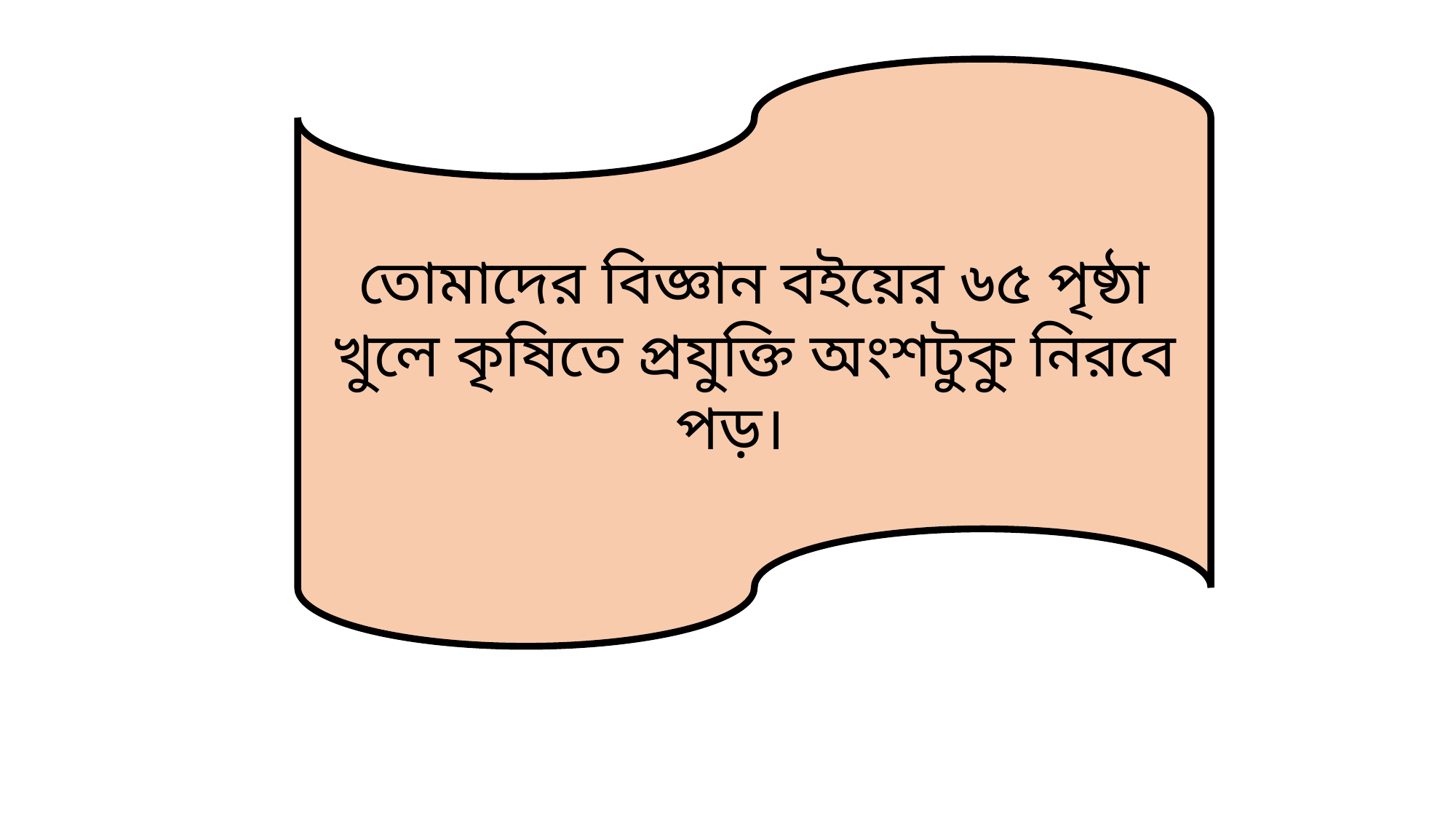

তোমাদের বিজ্ঞান বইয়ের ৬৫ পৃষ্ঠা খুলে কৃষিতে প্রযুক্তি অংশটুকু নিরবে পড়।